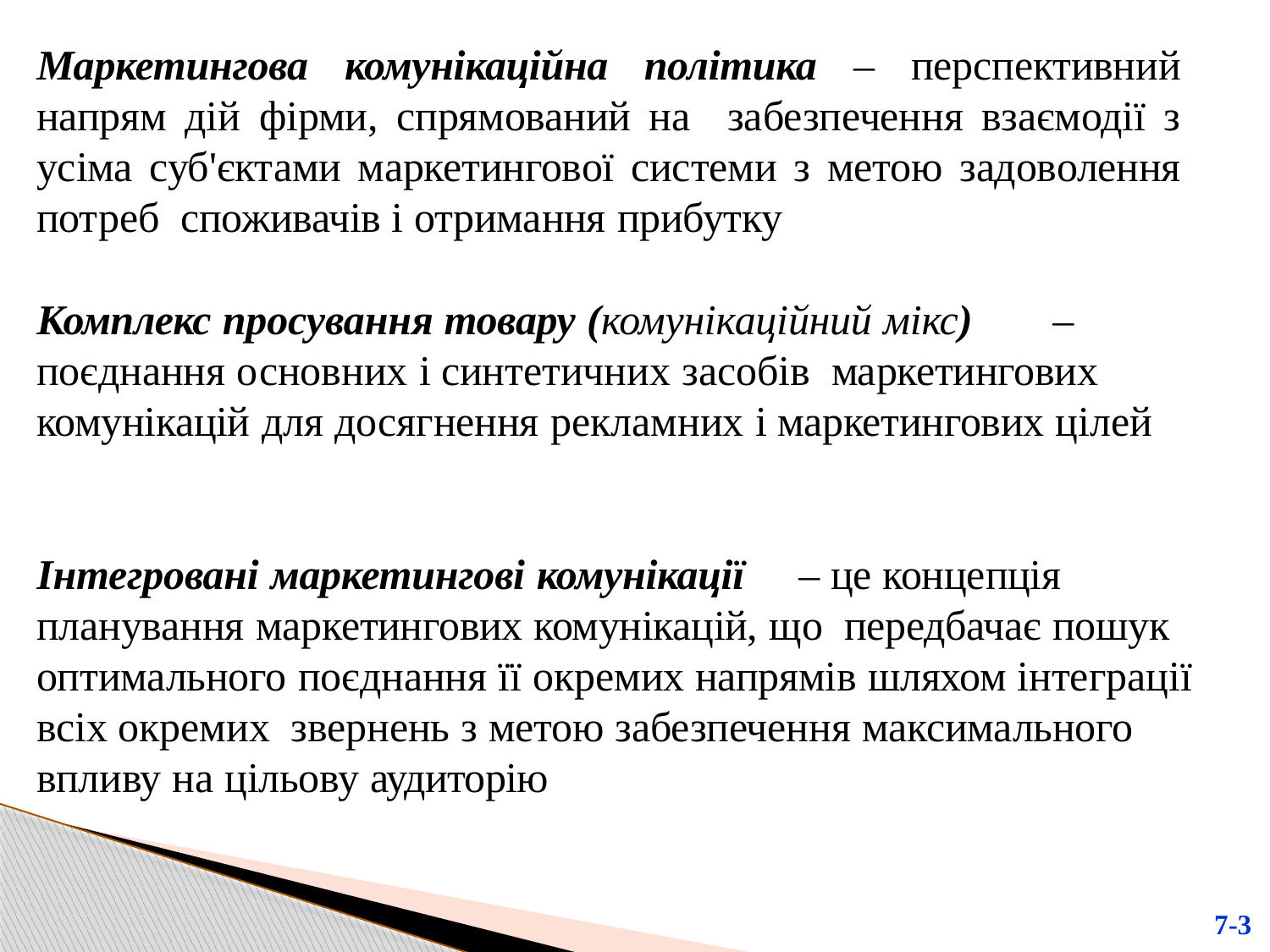

Маркетингова комунікаційна політика – перспективний напрям дій фірми, спрямований на  забезпечення взаємодії з усіма суб'єктами маркетингової системи з метою задоволення потреб  споживачів і отримання прибутку

Комплекс просування товару (комунікаційний мікс)	– поєднання основних і синтетичних засобів  маркетингових комунікацій для досягнення рекламних і маркетингових цілей

Інтегровані маркетингові комунікації	– це концепція планування маркетингових комунікацій, що  передбачає пошук оптимального поєднання її окремих напрямів шляхом інтеграції всіх окремих  звернень з метою забезпечення максимального впливу на цільову аудиторію
7-3